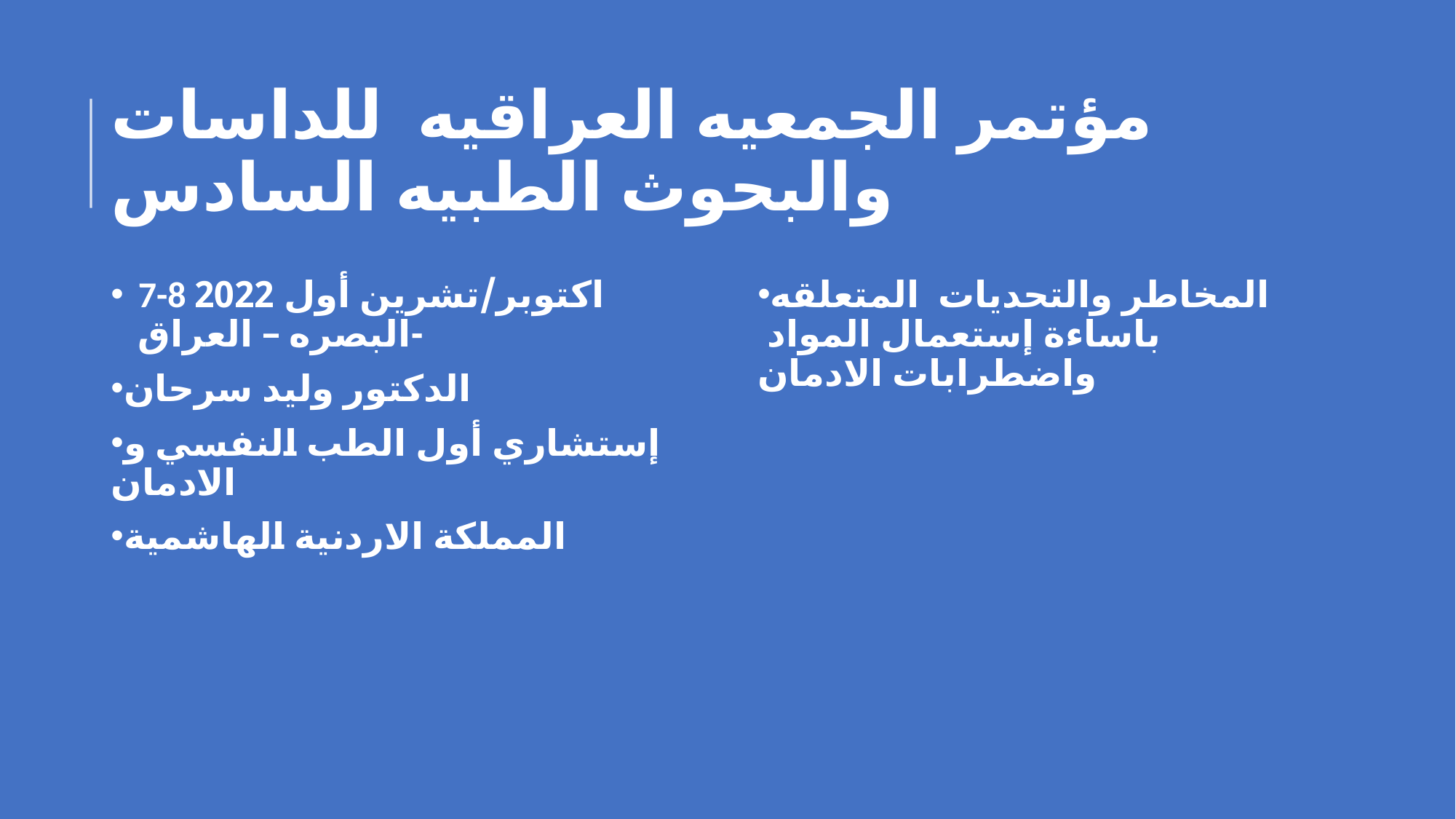

# مؤتمر الجمعيه العراقيه  للداسات والبحوث الطبيه السادس
7-8 اكتوبر/تشرين أول 2022
 -البصره – العراق
الدكتور وليد سرحان
إستشاري أول الطب النفسي و الادمان
المملكة الاردنية الهاشمية

المخاطر والتحديات  المتعلقه باساءة إستعمال المواد  واضطرابات الادمان